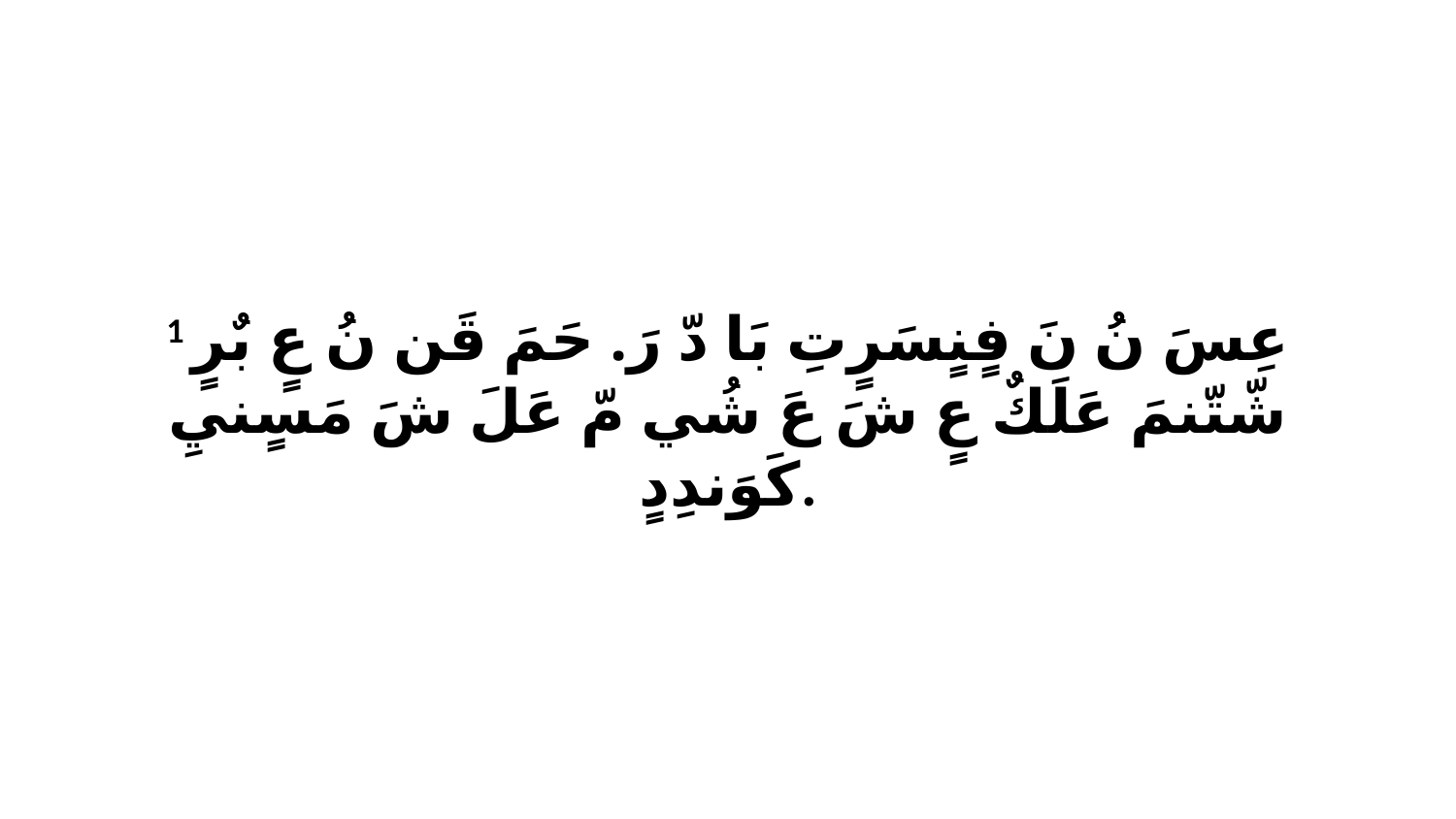

1 عِسَ نُ نَ فٍنٍسَرٍتِ بَا دّ رَ. حَمَ قَن نُ عٍ بٌرٍ شّتّنمَ عَلَكٌ عٍ شَ عَ شُي مّ عَلَ شَ مَسٍنيِ كَوَندِدٍ.